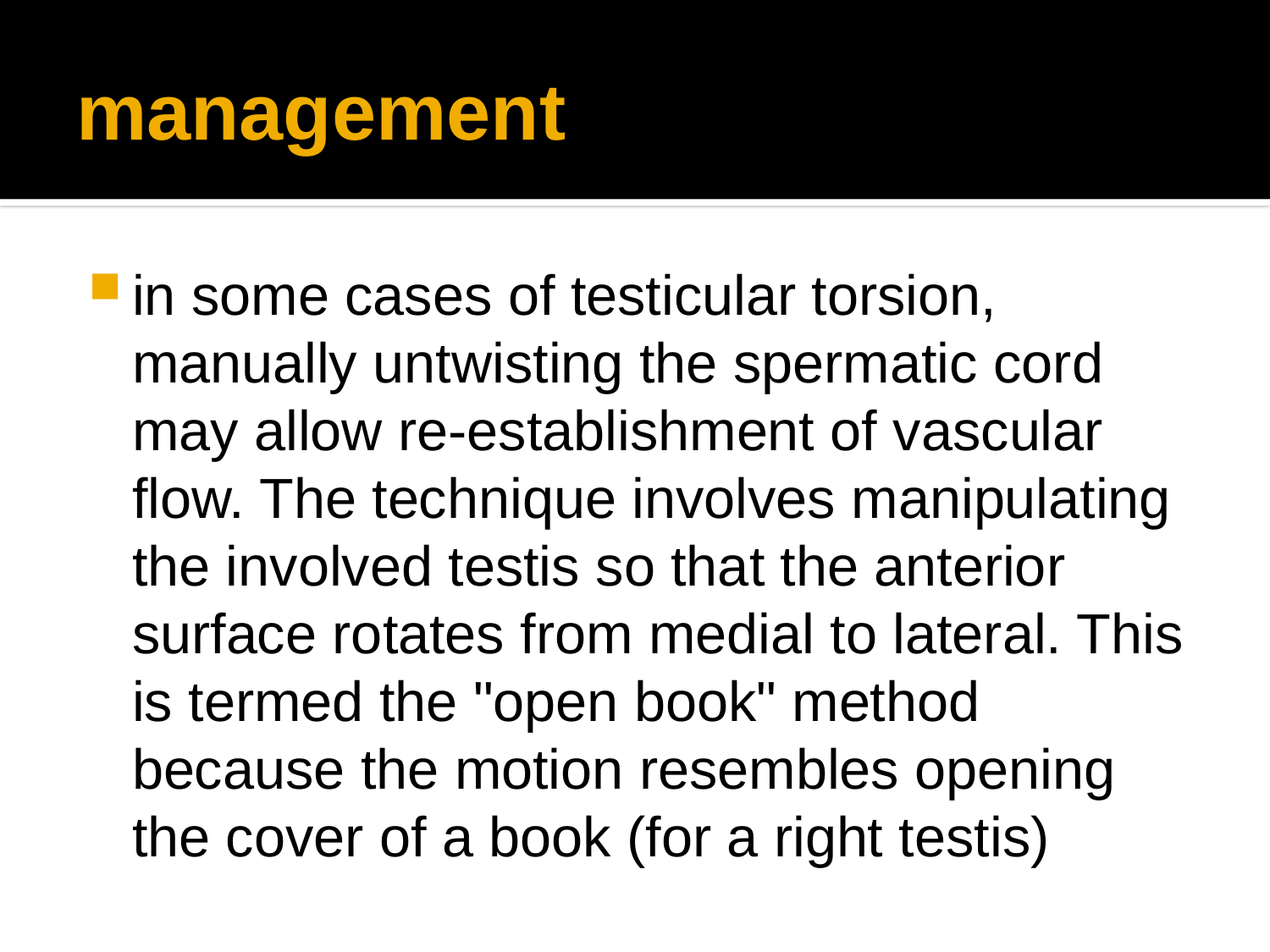

# management
in some cases of testicular torsion, manually untwisting the spermatic cord may allow re-establishment of vascular flow. The technique involves manipulating the involved testis so that the anterior surface rotates from medial to lateral. This is termed the "open book" method because the motion resembles opening the cover of a book (for a right testis)